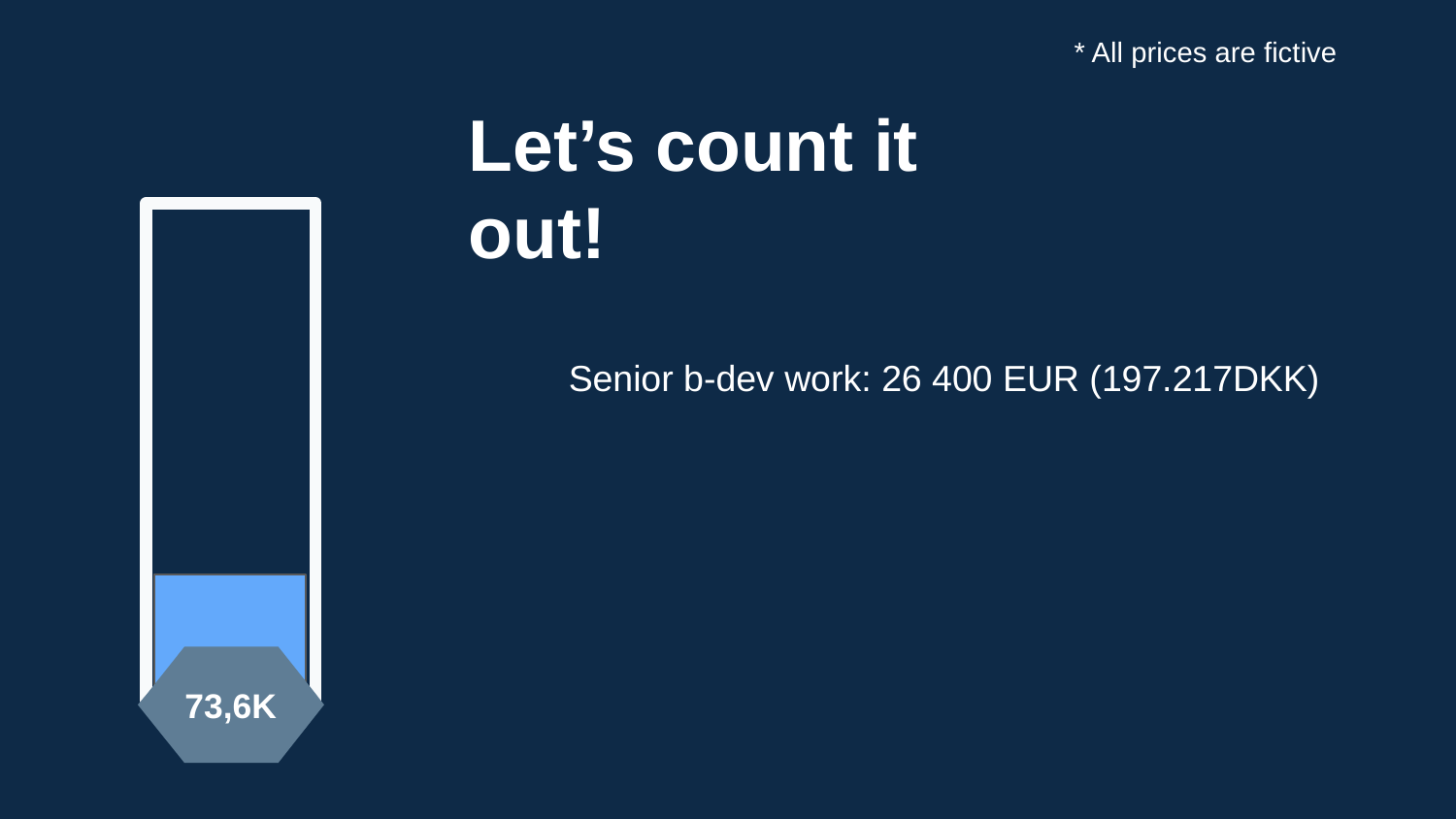

* All prices are fictive
Let’s count it out!

Senior b-dev work: 26 400 EUR (197.217DKK)

73,6K